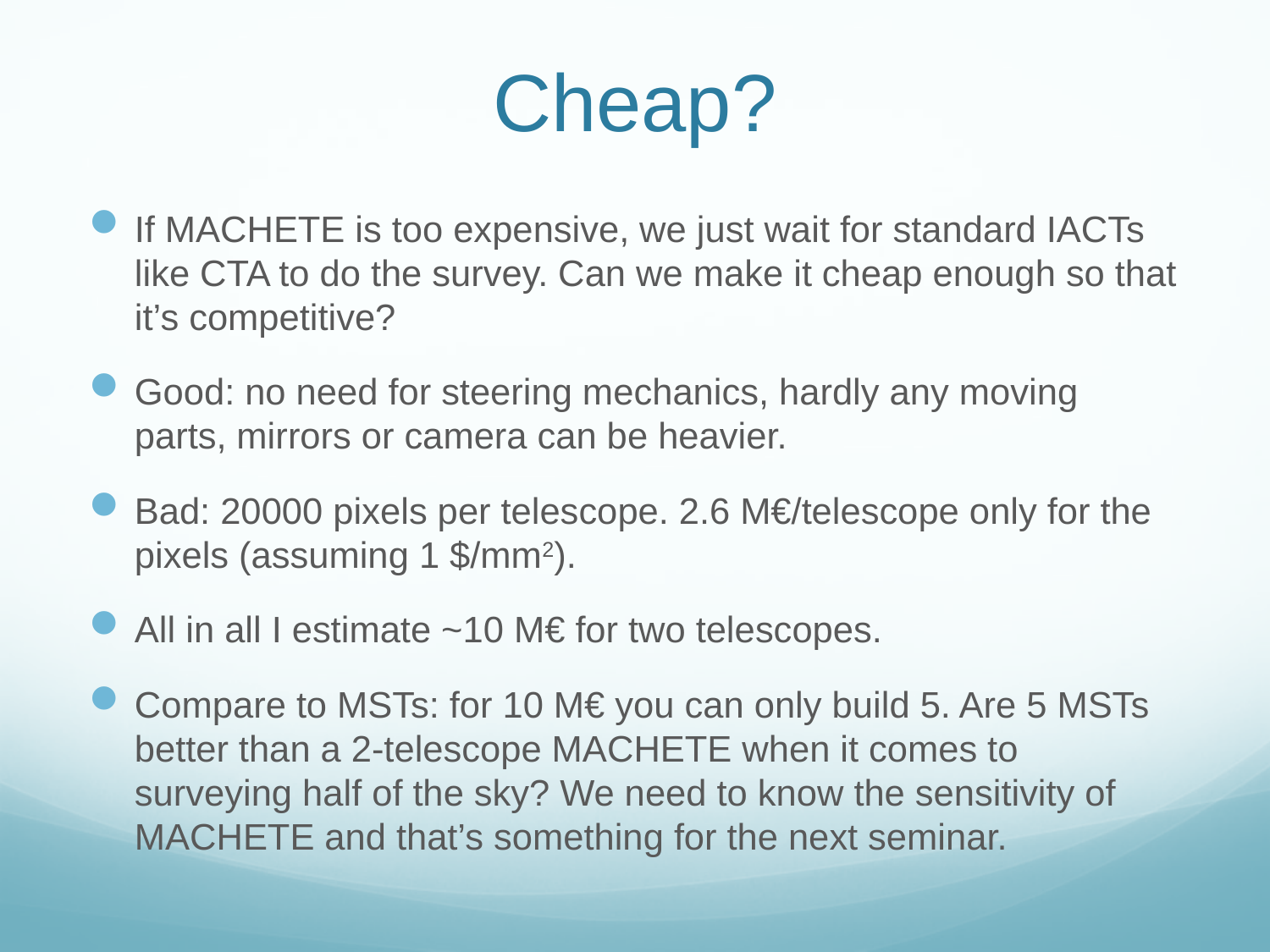

# Cheap?
If MACHETE is too expensive, we just wait for standard IACTs like CTA to do the survey. Can we make it cheap enough so that it’s competitive?
Good: no need for steering mechanics, hardly any moving parts, mirrors or camera can be heavier.
Bad: 20000 pixels per telescope. 2.6 M€/telescope only for the pixels (assuming 1 $/mm2).
All in all I estimate ~10 M€ for two telescopes.
Compare to MSTs: for 10 M€ you can only build 5. Are 5 MSTs better than a 2-telescope MACHETE when it comes to surveying half of the sky? We need to know the sensitivity of MACHETE and that’s something for the next seminar.